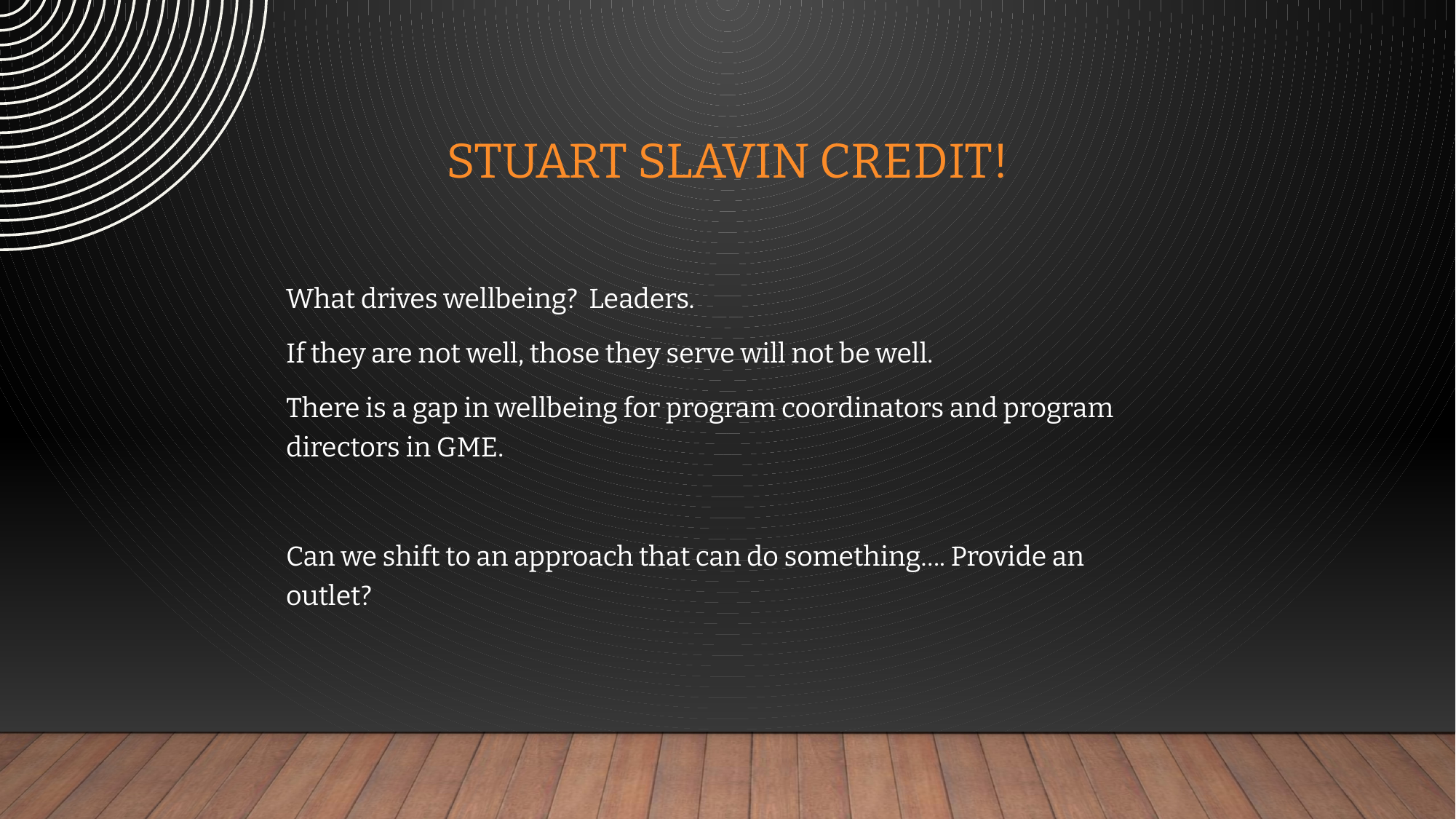

# Stuart Slavin CREDIT!

What drives wellbeing?  Leaders.
If they are not well, those they serve will not be well.
There is a gap in wellbeing for program coordinators and program directors in GME.

Can we shift to an approach that can do something…. Provide an outlet?